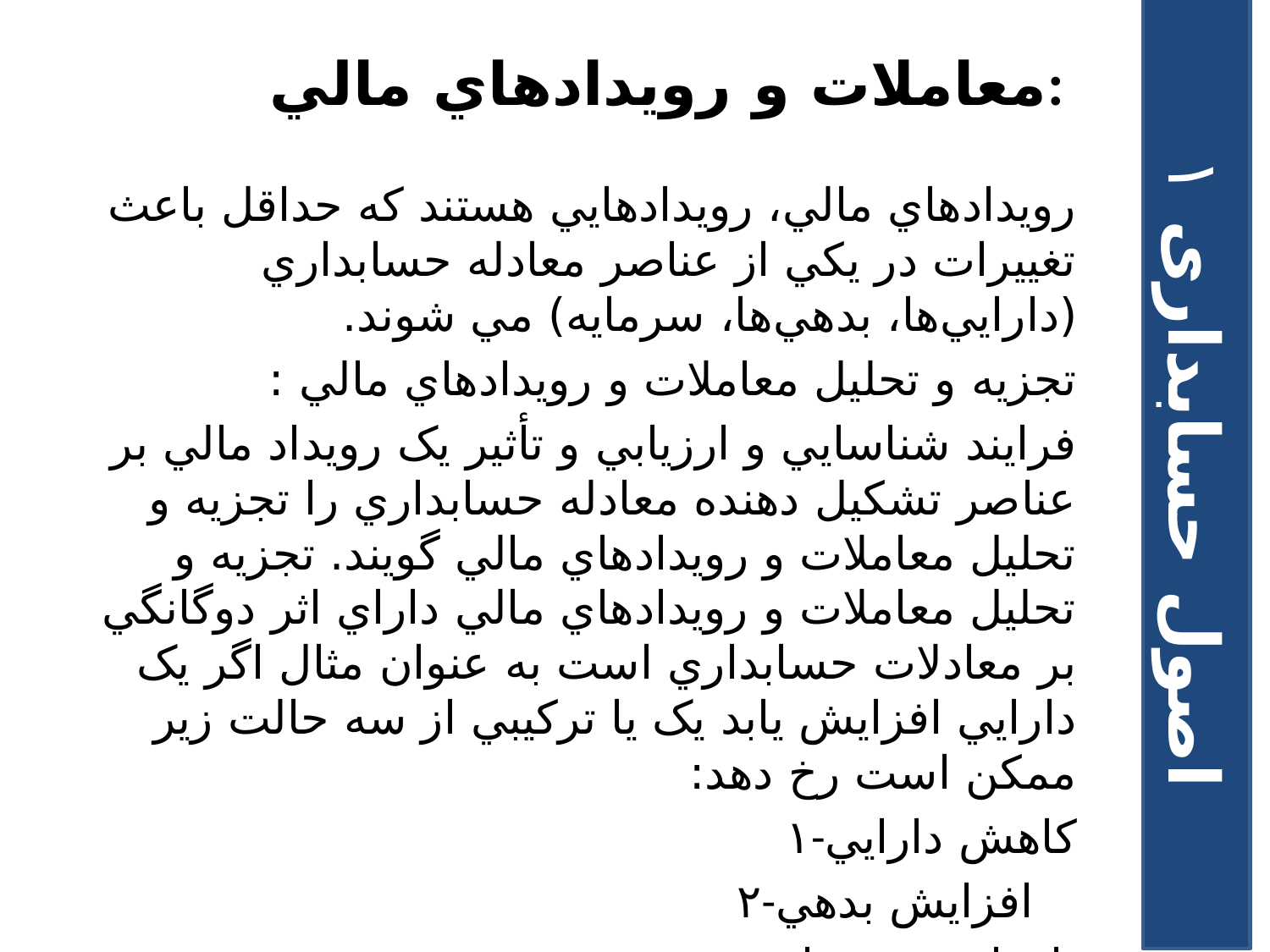

# معاملات و رويدادهاي مالي:
رويدادهاي مالي، رويدادهايي هستند که حداقل باعث تغييرات در يکي از عناصر معادله حسابداري (دارايي‌ها، بدهي‌ها، سرمايه) مي شوند.
تجزيه و تحليل معاملات و رويدادهاي مالي :
فرايند شناسايي و ارزيابي و تأثير يک رويداد مالي بر عناصر تشکيل دهنده معادله حسابداري را تجزيه و تحليل معاملات و رويدادهاي مالي گويند. تجزيه و تحليل معاملات و رويدادهاي مالي داراي اثر دوگانگي بر معادلات حسابداري است به عنوان مثال اگر يک دارايي افزايش يابد يک يا ترکيبي از سه حالت زير ممکن است رخ دهد:
۱-کاهش دارايي
۲-افزايش بدهي
	۳- افزايش سرمايه
اصول حسابداری ۱